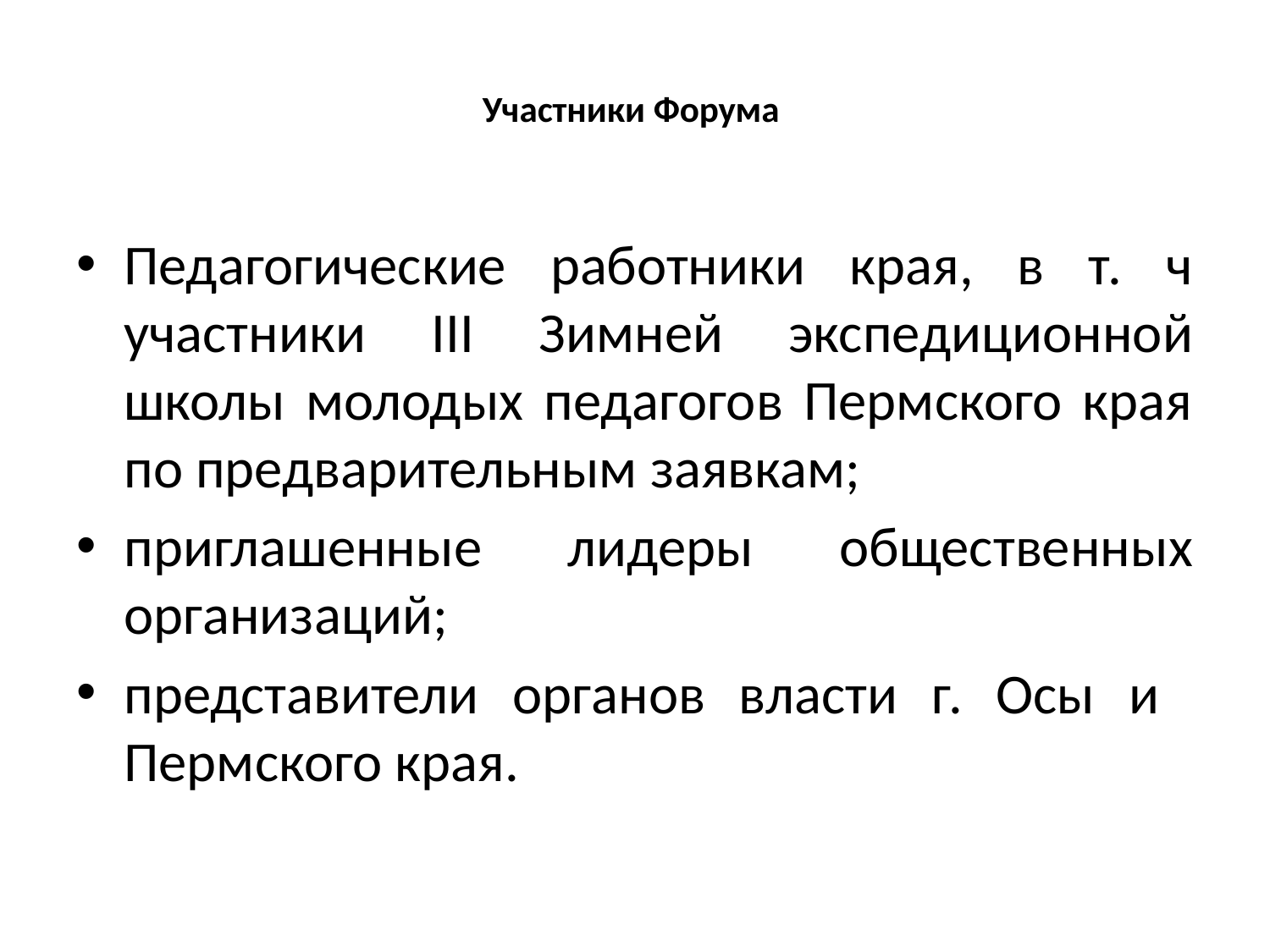

# Участники Форума
Педагогические работники края, в т. ч участники III Зимней экспедиционной школы молодых педагогов Пермского края по предварительным заявкам;
приглашенные лидеры общественных организаций;
представители органов власти г. Осы и  Пермского края.